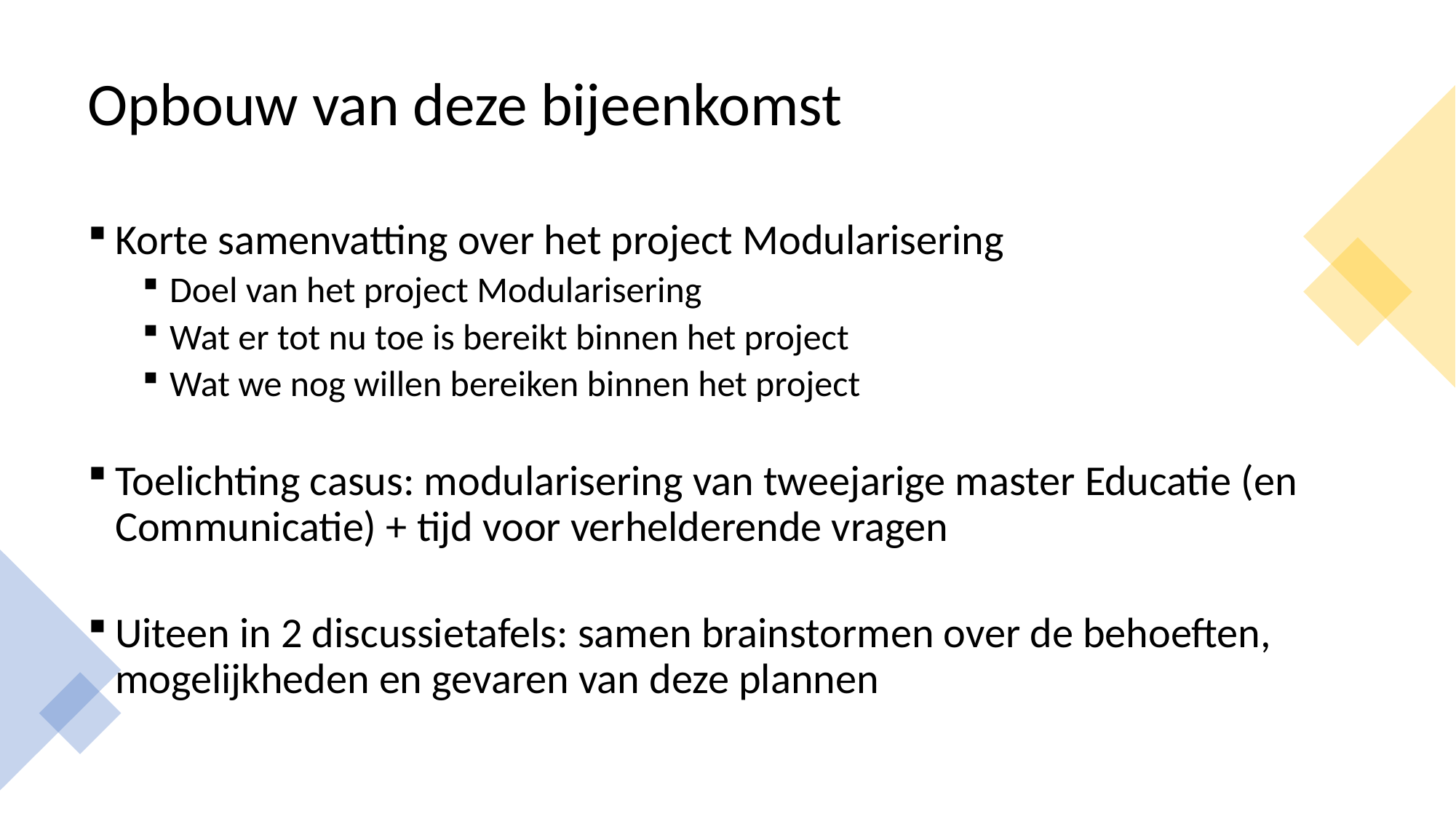

# Opbouw van deze bijeenkomst

Korte samenvatting over het project Modularisering
Doel van het project Modularisering
Wat er tot nu toe is bereikt binnen het project
Wat we nog willen bereiken binnen het project
Toelichting casus: modularisering van tweejarige master Educatie (en Communicatie) + tijd voor verhelderende vragen
Uiteen in 2 discussietafels: samen brainstormen over de behoeften, mogelijkheden en gevaren van deze plannen